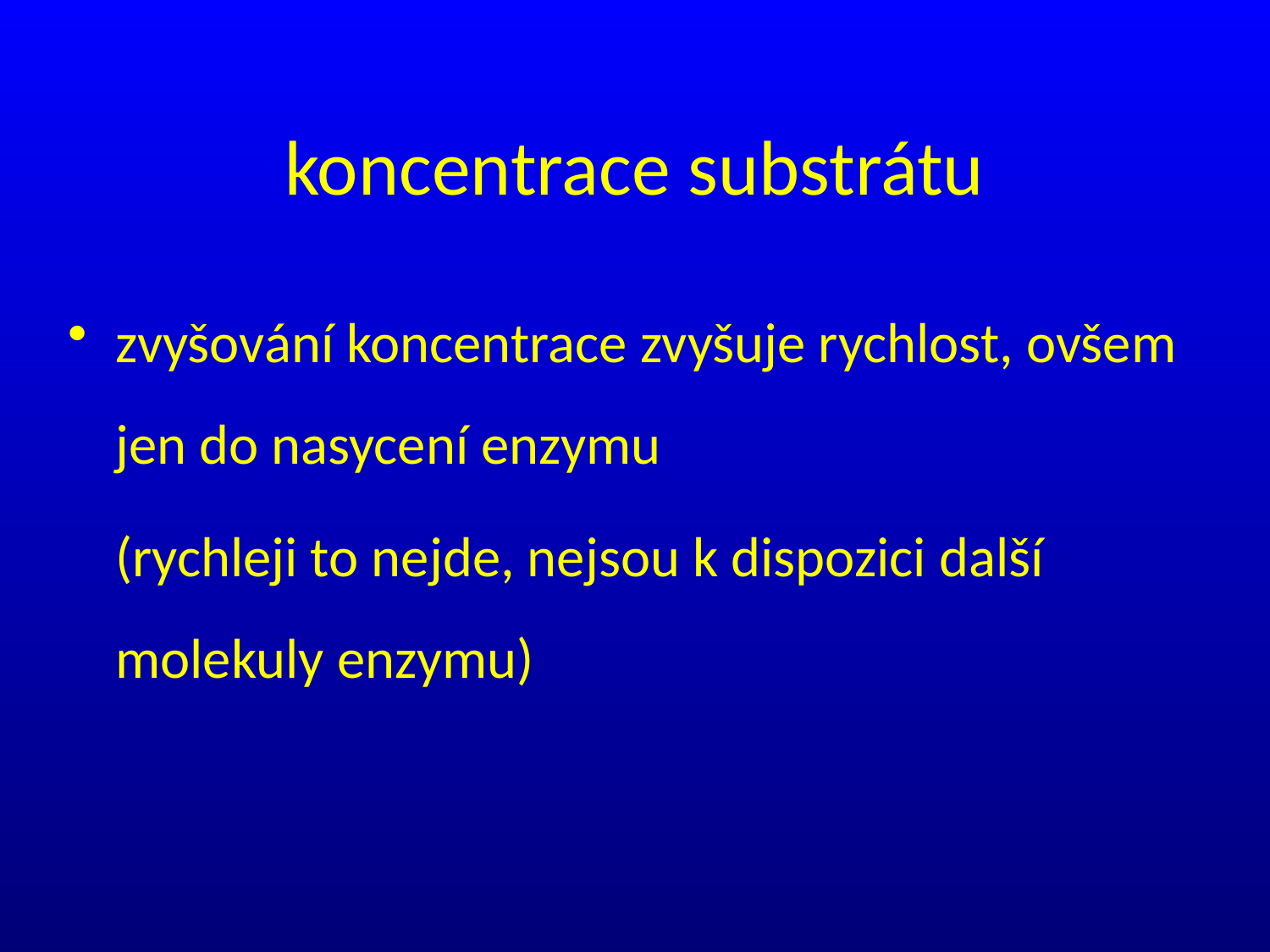

# koncentrace substrátu
zvyšování koncentrace zvyšuje rychlost, ovšem jen do nasycení enzymu
	(rychleji to nejde, nejsou k dispozici další molekuly enzymu)